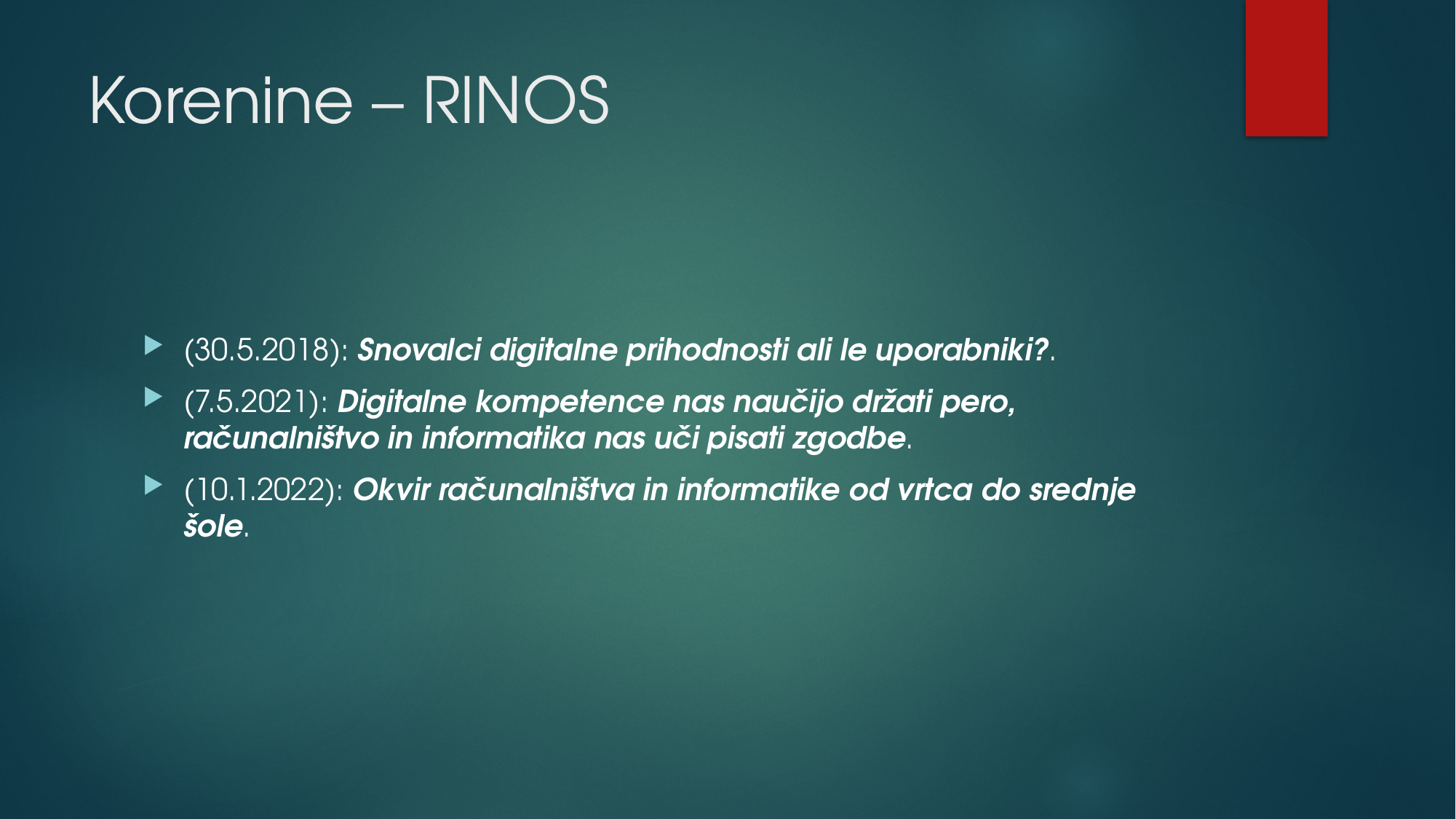

# Korenine – RINOS

(30.5.2018): Snovalci digitalne prihodnosti ali le uporabniki?.
(7.5.2021): Digitalne kompetence nas naučijo držati pero, računalništvo in informatika nas uči pisati zgodbe.
(10.1.2022): Okvir računalništva in informatike od vrtca do srednje šole.